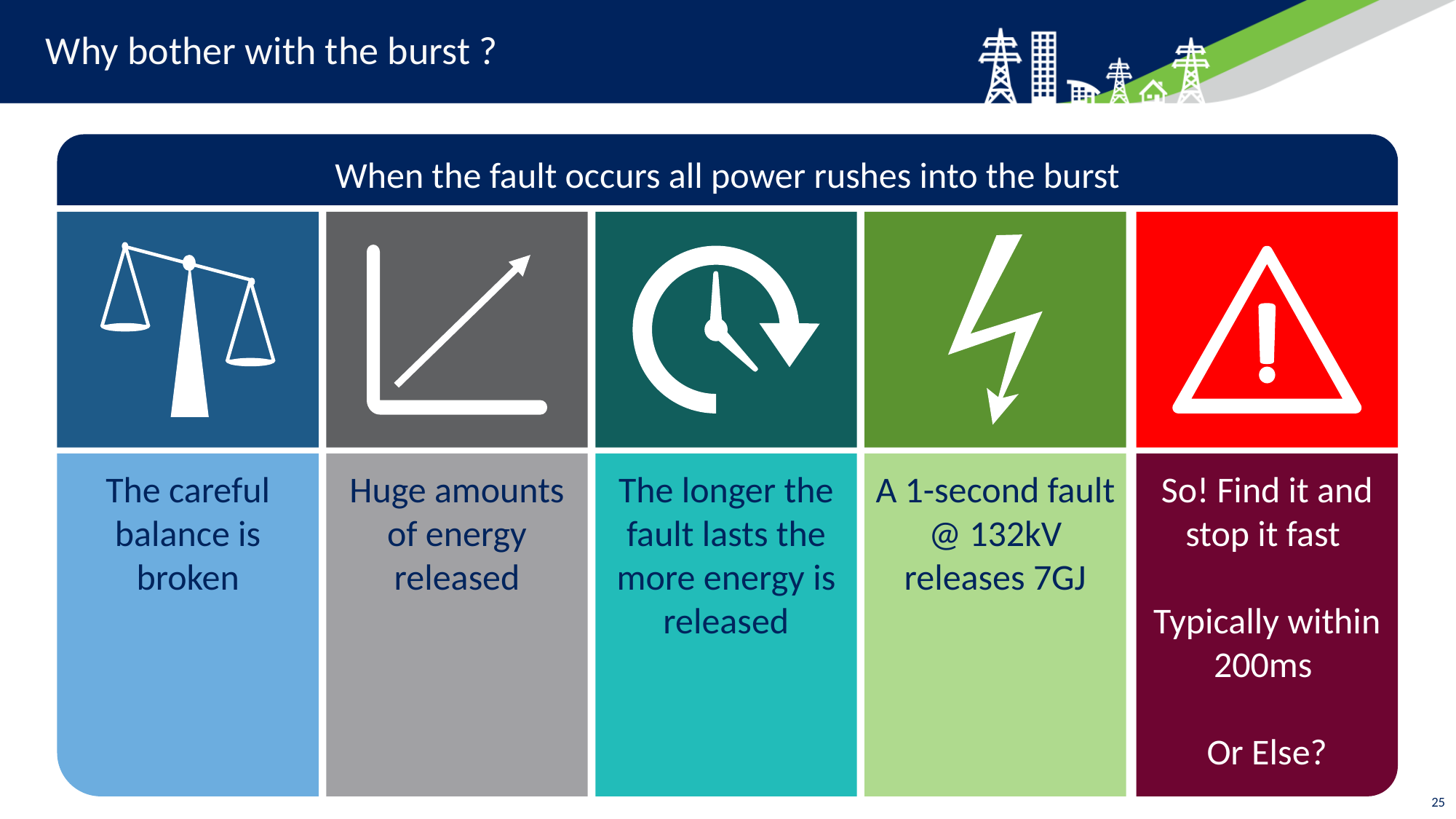

# Why bother with the burst ?
When the fault occurs all power rushes into the burst

The careful balance is broken
Huge amounts of energy released
The longer the fault lasts the more energy is released
A 1-second fault @ 132kV releases 7GJ

So! Find it and stop it fast

Typically within 200ms

Or Else?